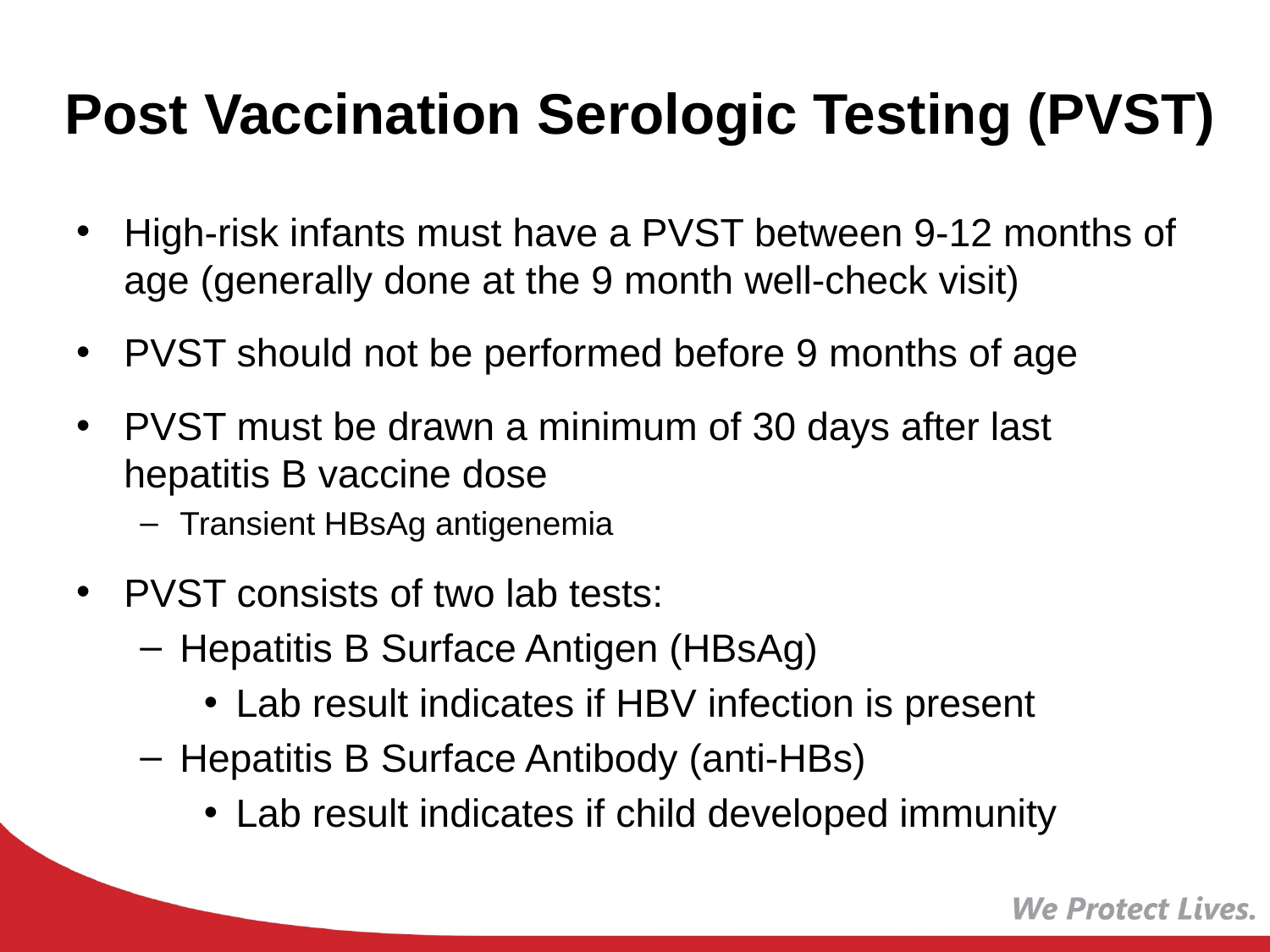

# Post Vaccination Serologic Testing (PVST)
High-risk infants must have a PVST between 9-12 months of age (generally done at the 9 month well-check visit)

PVST should not be performed before 9 months of age

PVST must be drawn a minimum of 30 days after last hepatitis B vaccine dose
Transient HBsAg antigenemia

PVST consists of two lab tests:
Hepatitis B Surface Antigen (HBsAg)
Lab result indicates if HBV infection is present
Hepatitis B Surface Antibody (anti-HBs)
Lab result indicates if child developed immunity